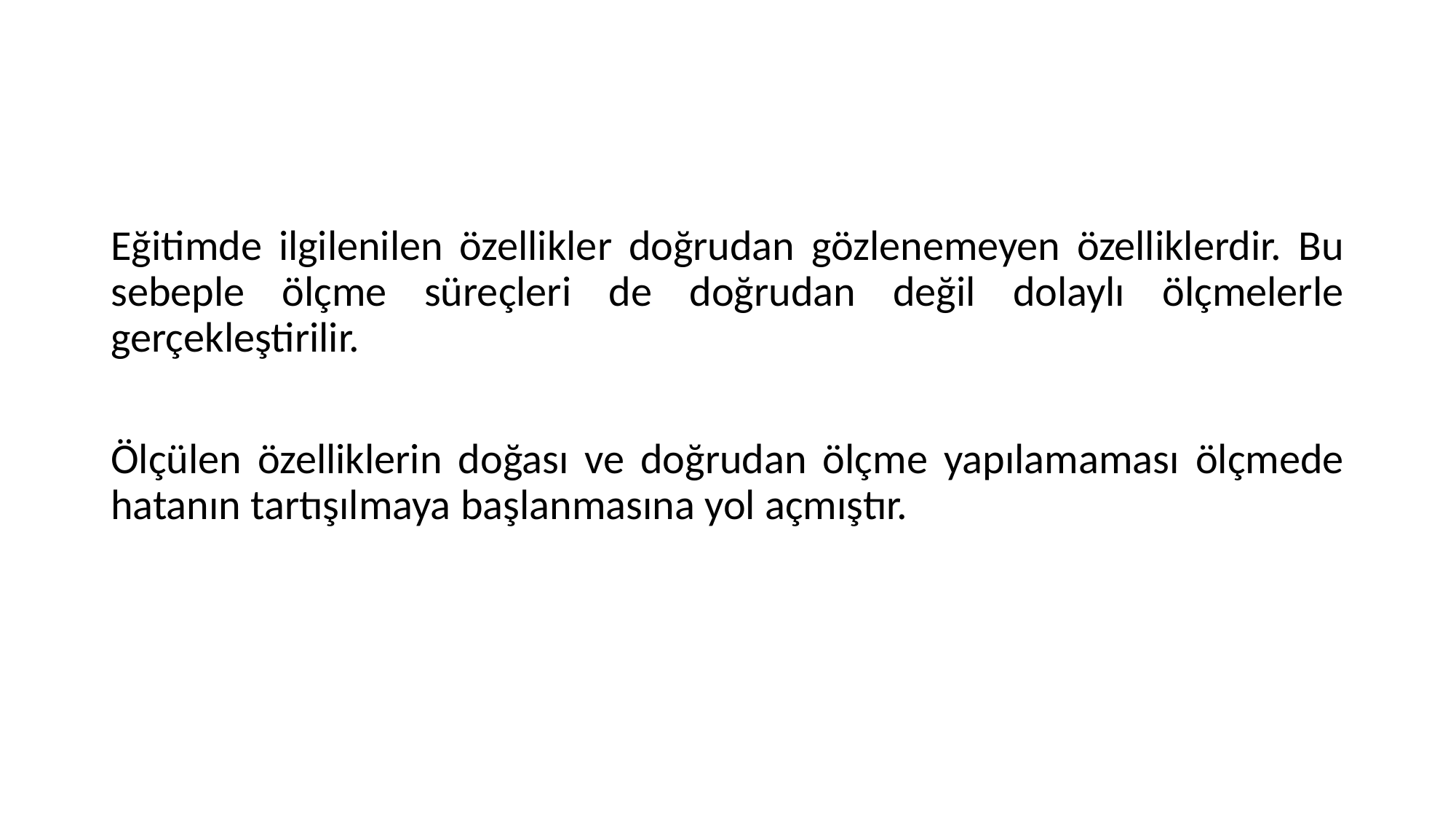

#
Eğitimde ilgilenilen özellikler doğrudan gözlenemeyen özelliklerdir. Bu sebeple ölçme süreçleri de doğrudan değil dolaylı ölçmelerle gerçekleştirilir.

Ölçülen özelliklerin doğası ve doğrudan ölçme yapılamaması ölçmede hatanın tartışılmaya başlanmasına yol açmıştır.